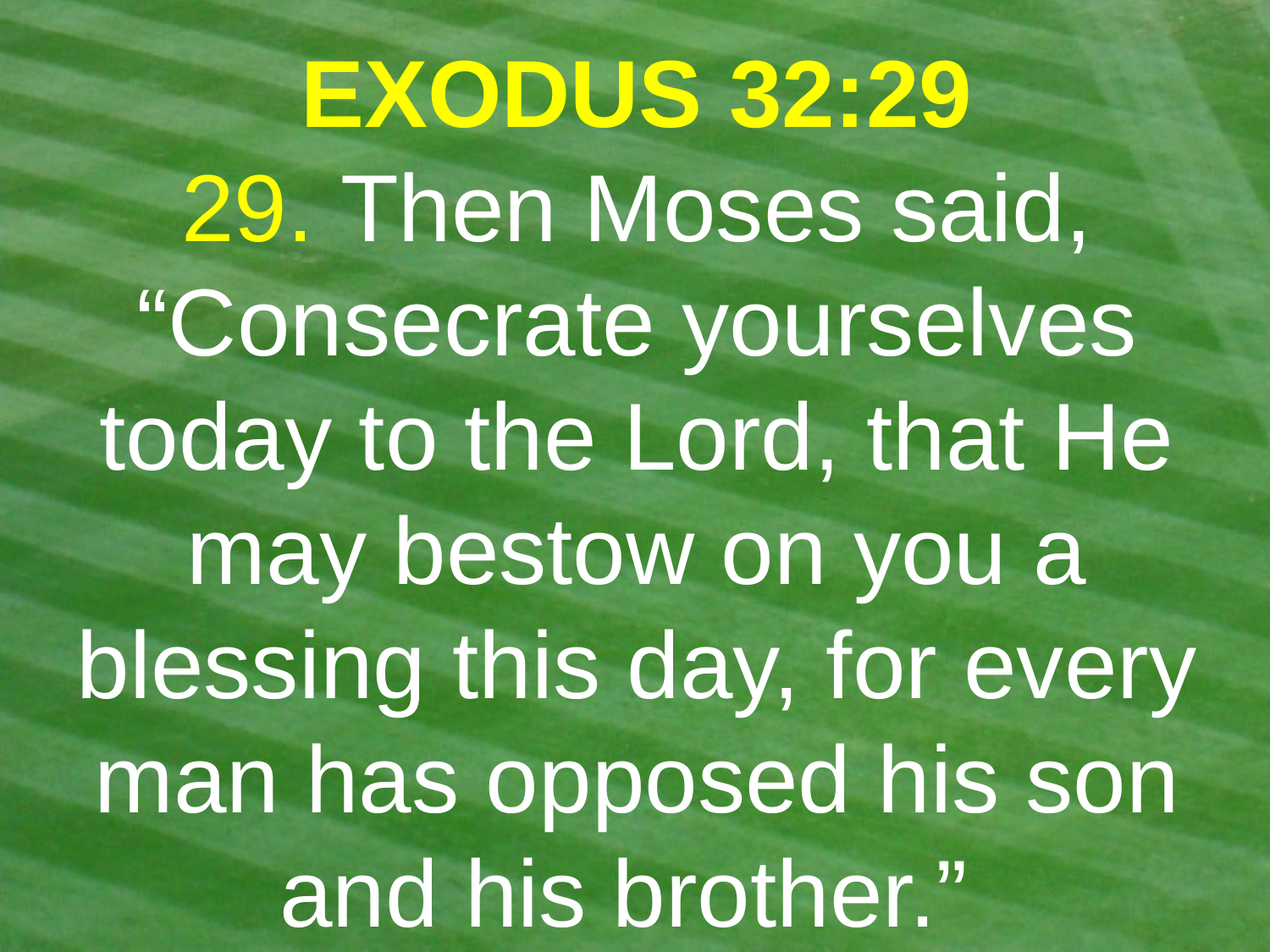

EXODUS 32:29
29. Then Moses said, “Consecrate yourselves today to the Lord, that He may bestow on you a blessing this day, for every man has opposed his son and his brother.”